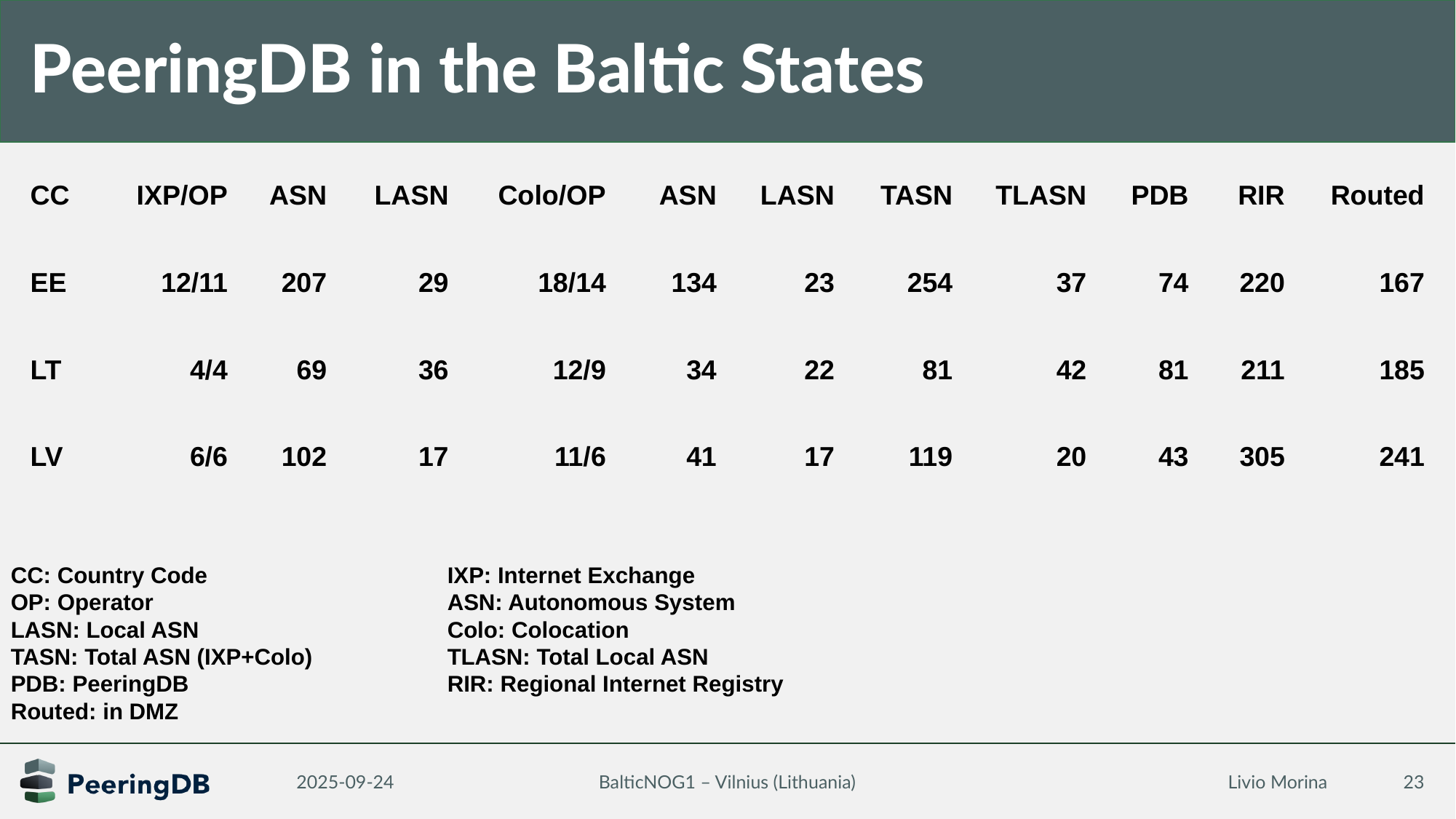

# PeeringDB in the Baltic States
| CC | IXP/OP | ASN | LASN | Colo/OP | ASN | LASN | TASN | TLASN | PDB | RIR | Routed |
| --- | --- | --- | --- | --- | --- | --- | --- | --- | --- | --- | --- |
| EE | 12/11 | 207 | 29 | 18/14 | 134 | 23 | 254 | 37 | 74 | 220 | 167 |
| LT | 4/4 | 69 | 36 | 12/9 | 34 | 22 | 81 | 42 | 81 | 211 | 185 |
| LV | 6/6 | 102 | 17 | 11/6 | 41 | 17 | 119 | 20 | 43 | 305 | 241 |
CC: Country Code			IXP: Internet Exchange
OP: Operator			ASN: Autonomous System
LASN: Local ASN			Colo: Colocation
TASN: Total ASN (IXP+Colo)		TLASN: Total Local ASN
PDB: PeeringDB			RIR: Regional Internet Registry
Routed: in DMZ

Livio Morina
2025-09-24
BalticNOG1 – Vilnius (Lithuania)
23